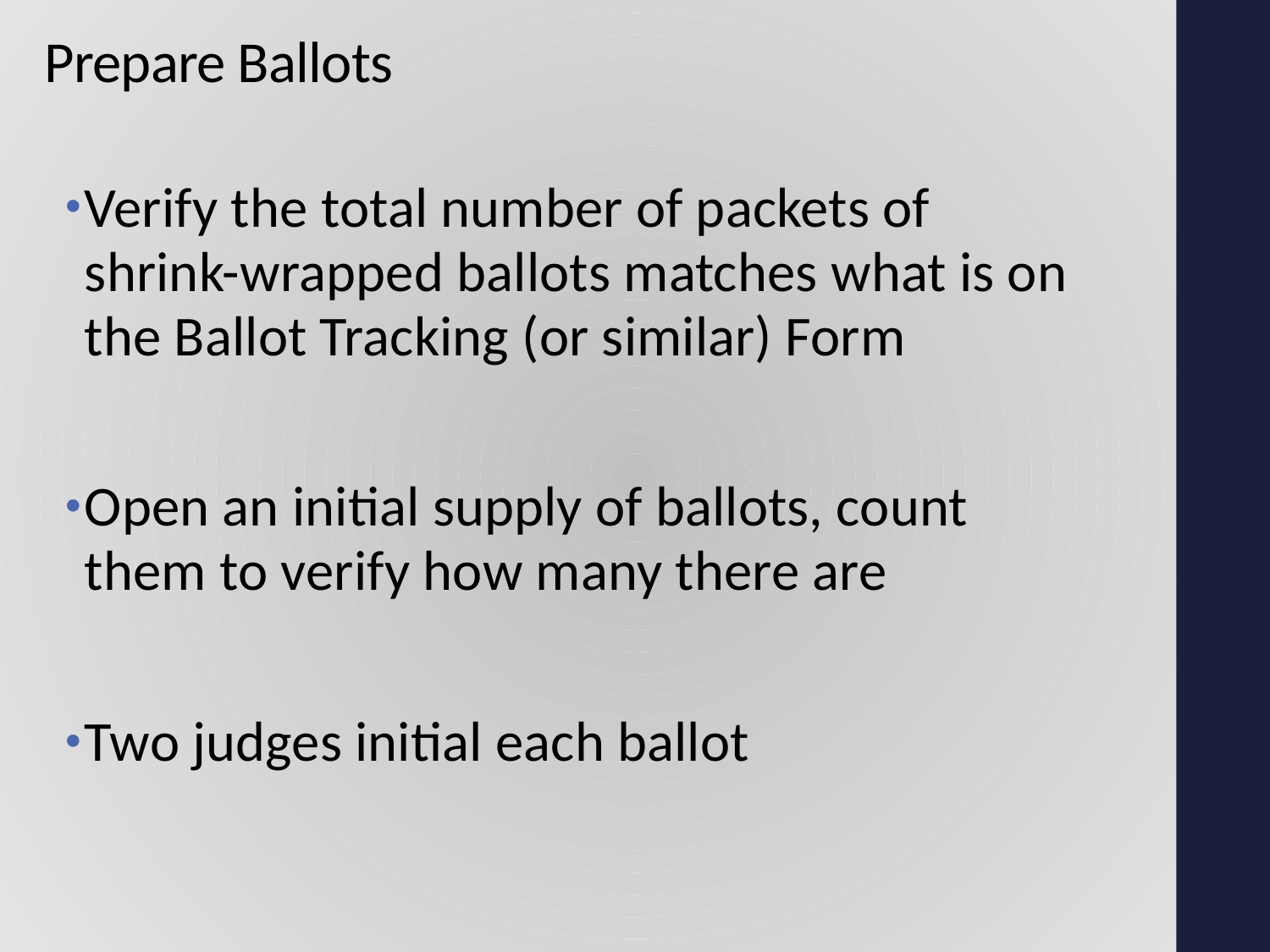

# Prepare Ballots
Verify the total number of packets of shrink-wrapped ballots matches what is on the Ballot Tracking (or similar) Form

Open an initial supply of ballots, count them to verify how many there are

Two judges initial each ballot